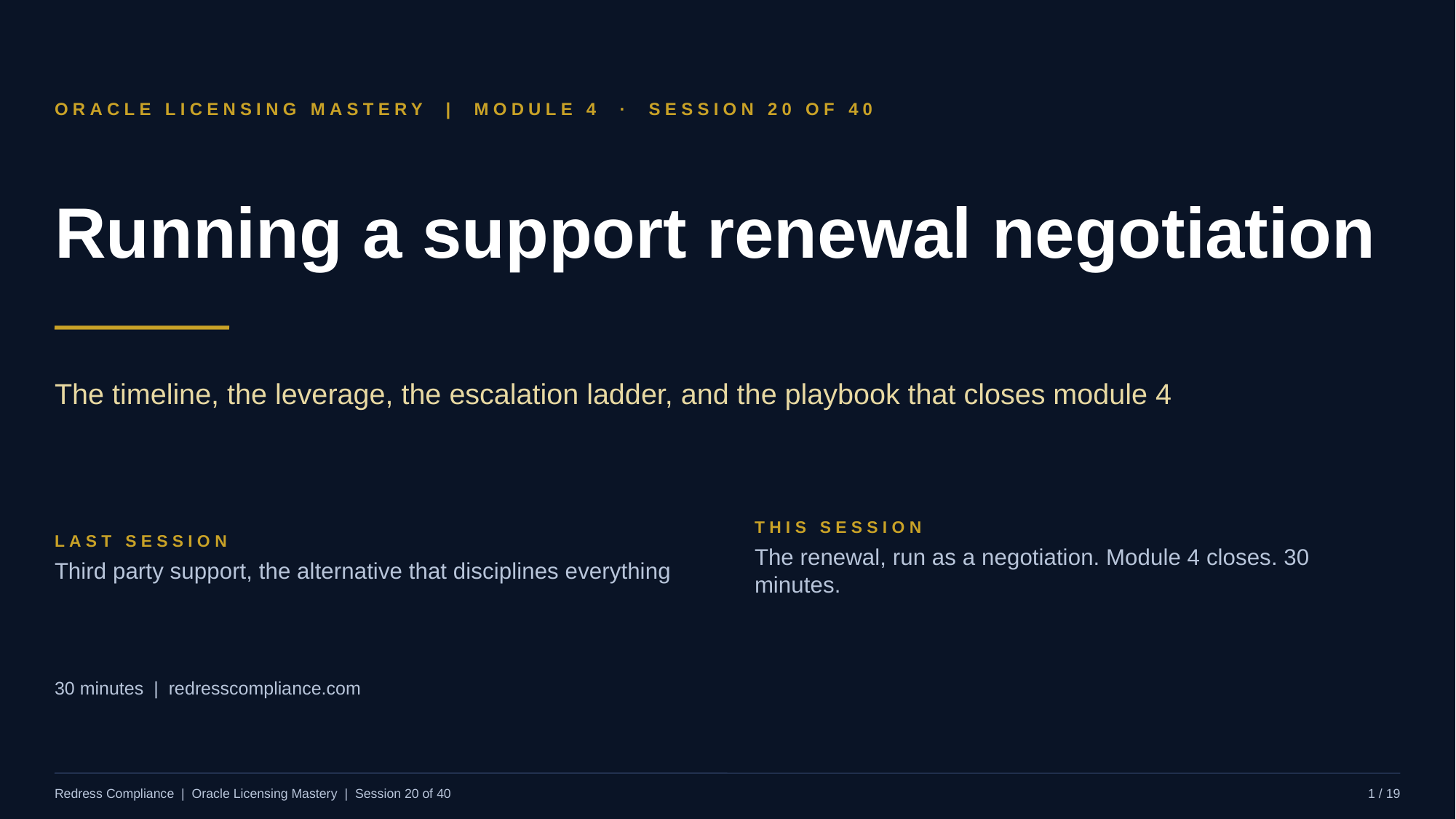

ORACLE LICENSING MASTERY  |  MODULE 4  ·  SESSION 20 OF 40
Running a support renewal negotiation

The timeline, the leverage, the escalation ladder, and the playbook that closes module 4
LAST SESSION
Third party support, the alternative that disciplines everything
THIS SESSION
The renewal, run as a negotiation. Module 4 closes. 30 minutes.
30 minutes  |  redresscompliance.com

Redress Compliance  |  Oracle Licensing Mastery  |  Session 20 of 40
1 / 19